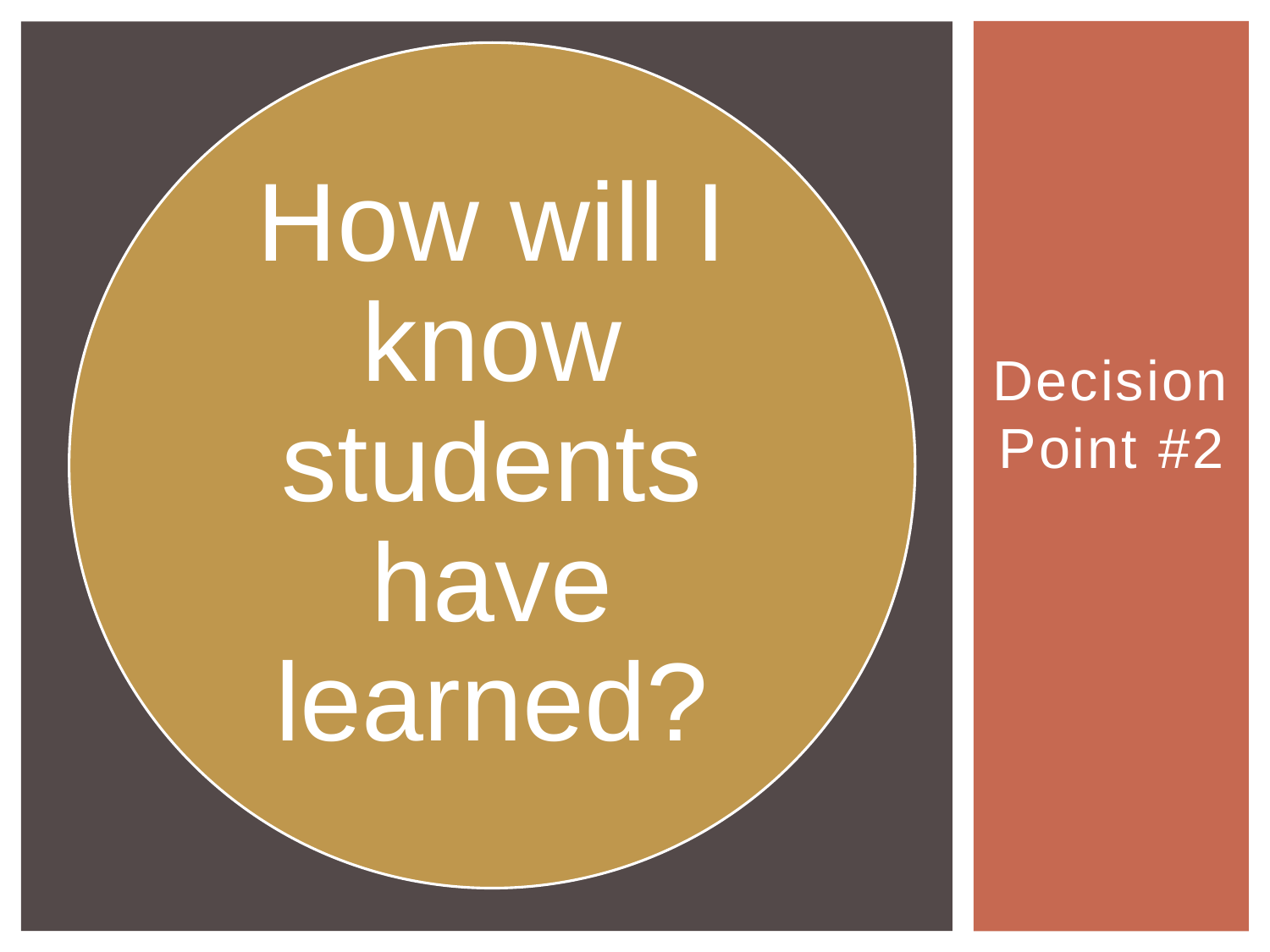

How will I know students have learned?
Decision Point #2